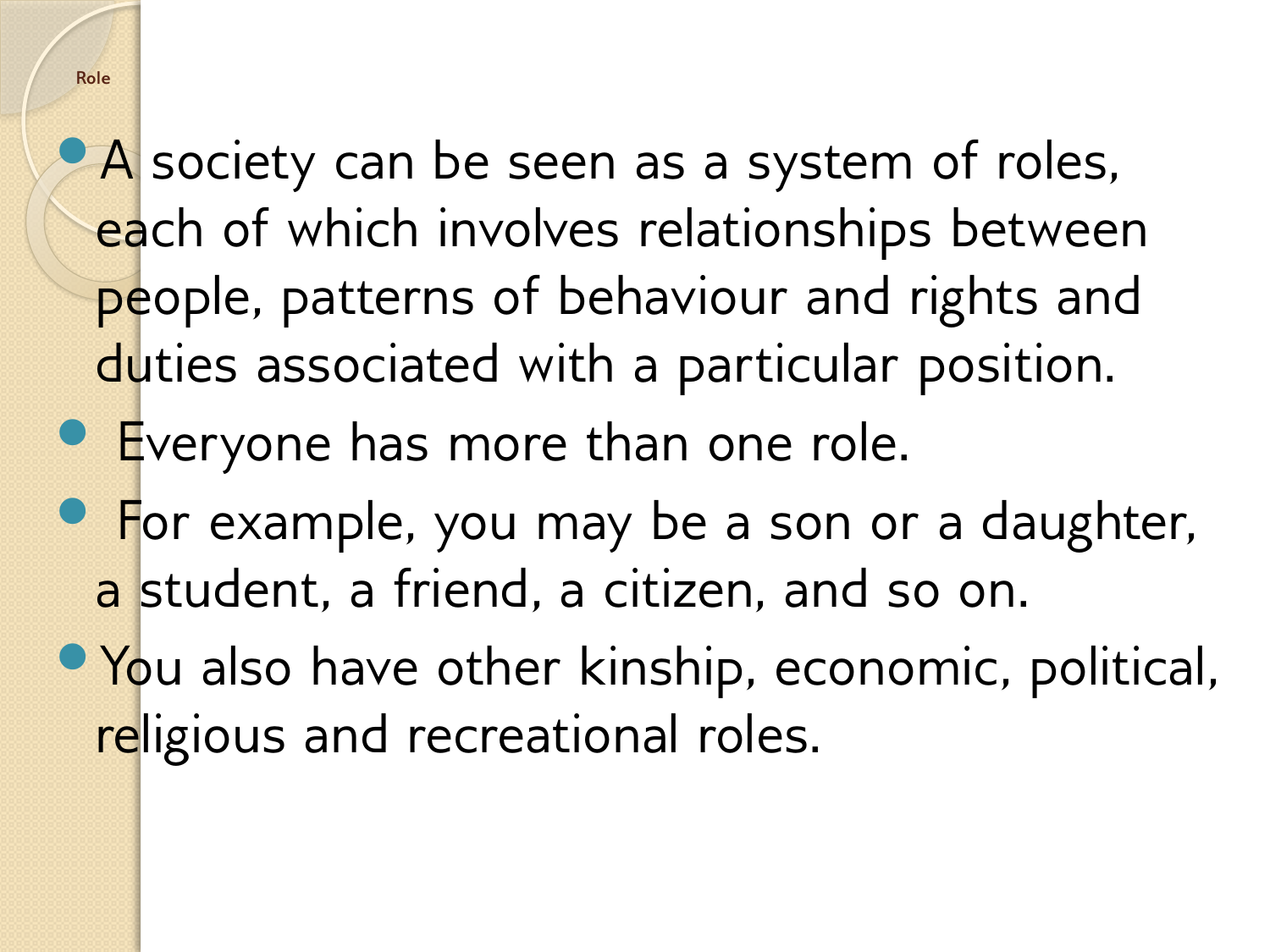

# Role
A society can be seen as a system of roles, each of which involves relationships between people, patterns of behaviour and rights and duties associated with a particular position.
 Everyone has more than one role.
 For example, you may be a son or a daughter, a student, a friend, a citizen, and so on.
You also have other kinship, economic, political, religious and recreational roles.